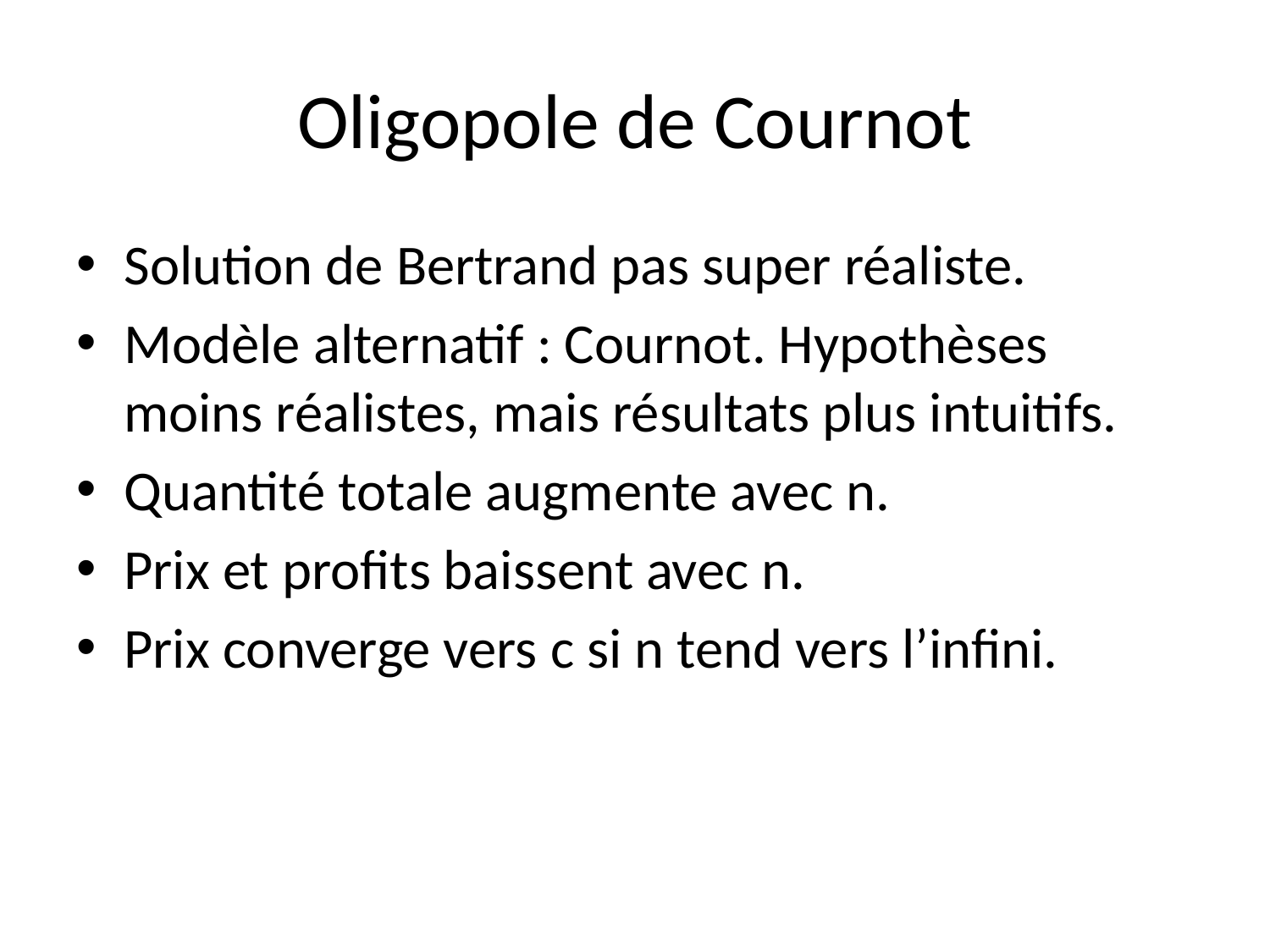

# Oligopole de Cournot
Solution de Bertrand pas super réaliste.
Modèle alternatif : Cournot. Hypothèses moins réalistes, mais résultats plus intuitifs.
Quantité totale augmente avec n.
Prix et profits baissent avec n.
Prix converge vers c si n tend vers l’infini.